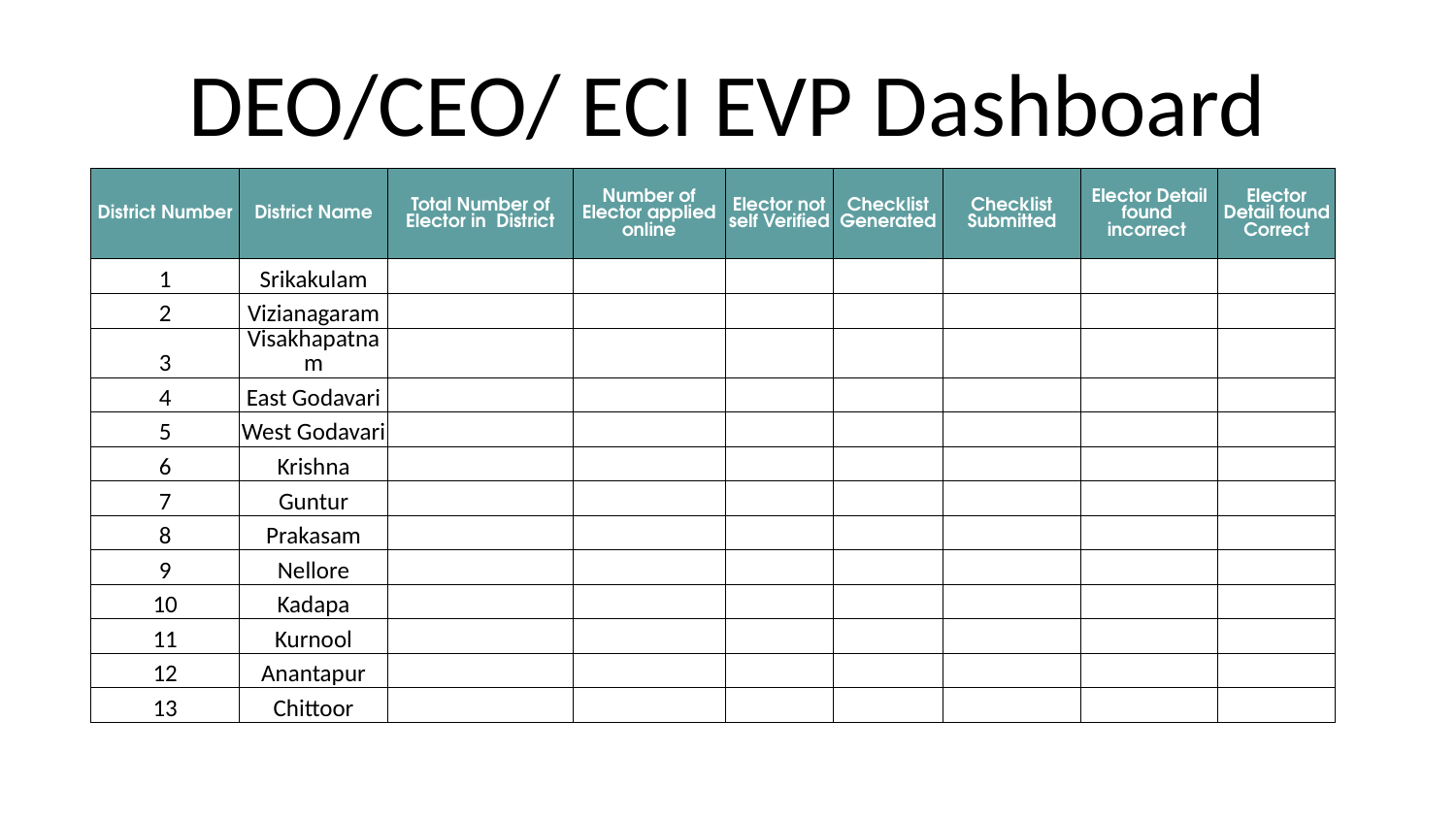

# DEO/CEO/ ECI EVP Dashboard
| District Number | District Name | Total Number of Elector in District | Number of Elector applied online | Elector not self Verified | Checklist Generated | Checklist Submitted | Elector Detail found incorrect | Elector Detail found Correct |
| --- | --- | --- | --- | --- | --- | --- | --- | --- |
| 1 | Srikakulam |  |  |  |  |  |  |  |
| 2 | Vizianagaram |  |  |  |  |  |  |  |
| 3 | Visakhapatnam |  |  |  |  |  |  |  |
| 4 | East Godavari |  |  |  |  |  |  |  |
| 5 | West Godavari |  |  |  |  |  |  |  |
| 6 | Krishna |  |  |  |  |  |  |  |
| 7 | Guntur |  |  |  |  |  |  |  |
| 8 | Prakasam |  |  |  |  |  |  |  |
| 9 | Nellore |  |  |  |  |  |  |  |
| 10 | Kadapa |  |  |  |  |  |  |  |
| 11 | Kurnool |  |  |  |  |  |  |  |
| 12 | Anantapur |  |  |  |  |  |  |  |
| 13 | Chittoor |  |  |  |  |  |  |  |